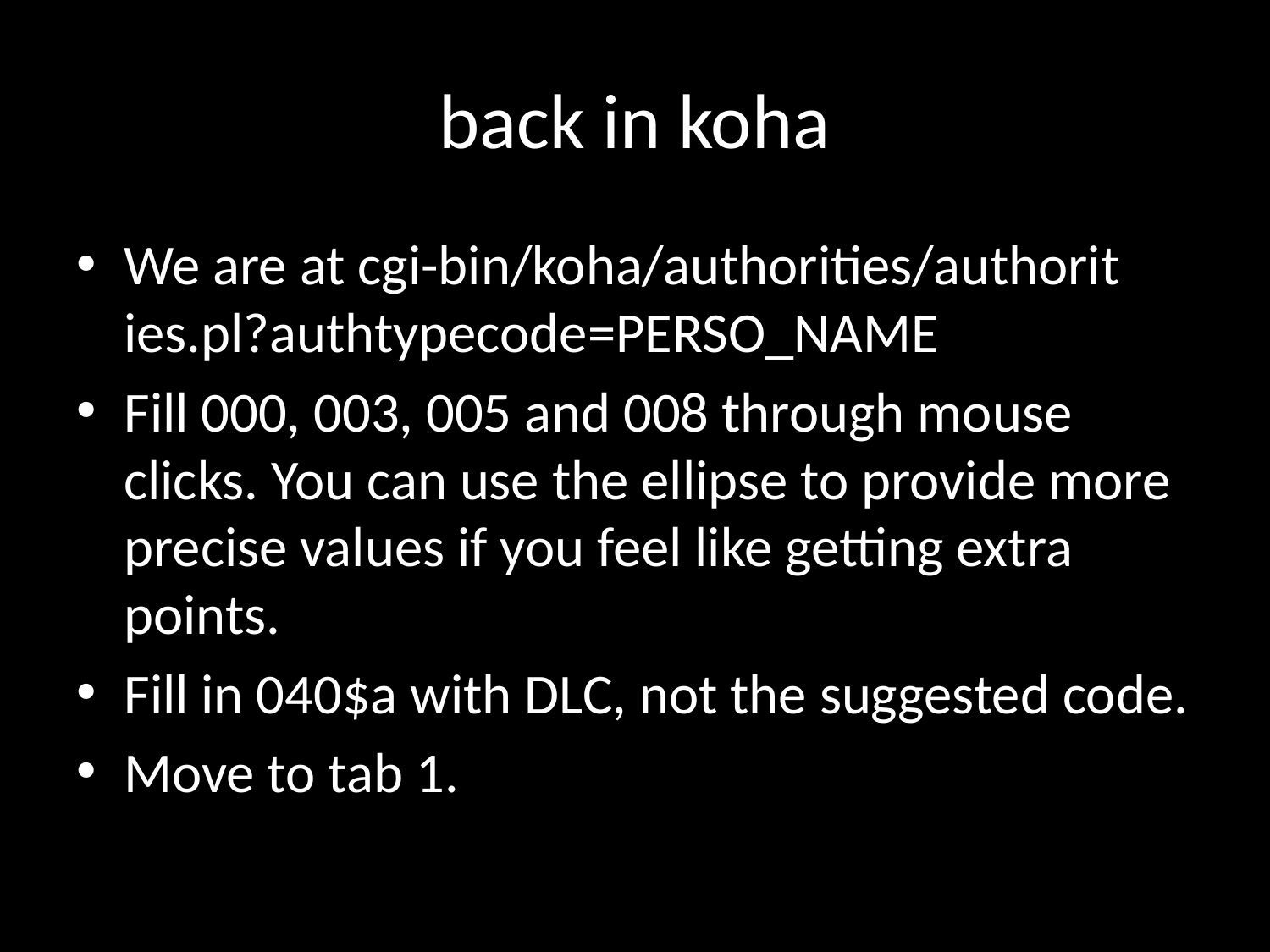

# back in koha
We are at cgi-bin/koha/authorities/authorit ies.pl?authtypecode=PERSO_NAME
Fill 000, 003, 005 and 008 through mouse clicks. You can use the ellipse to provide more precise values if you feel like getting extra points.
Fill in 040$a with DLC, not the suggested code.
Move to tab 1.